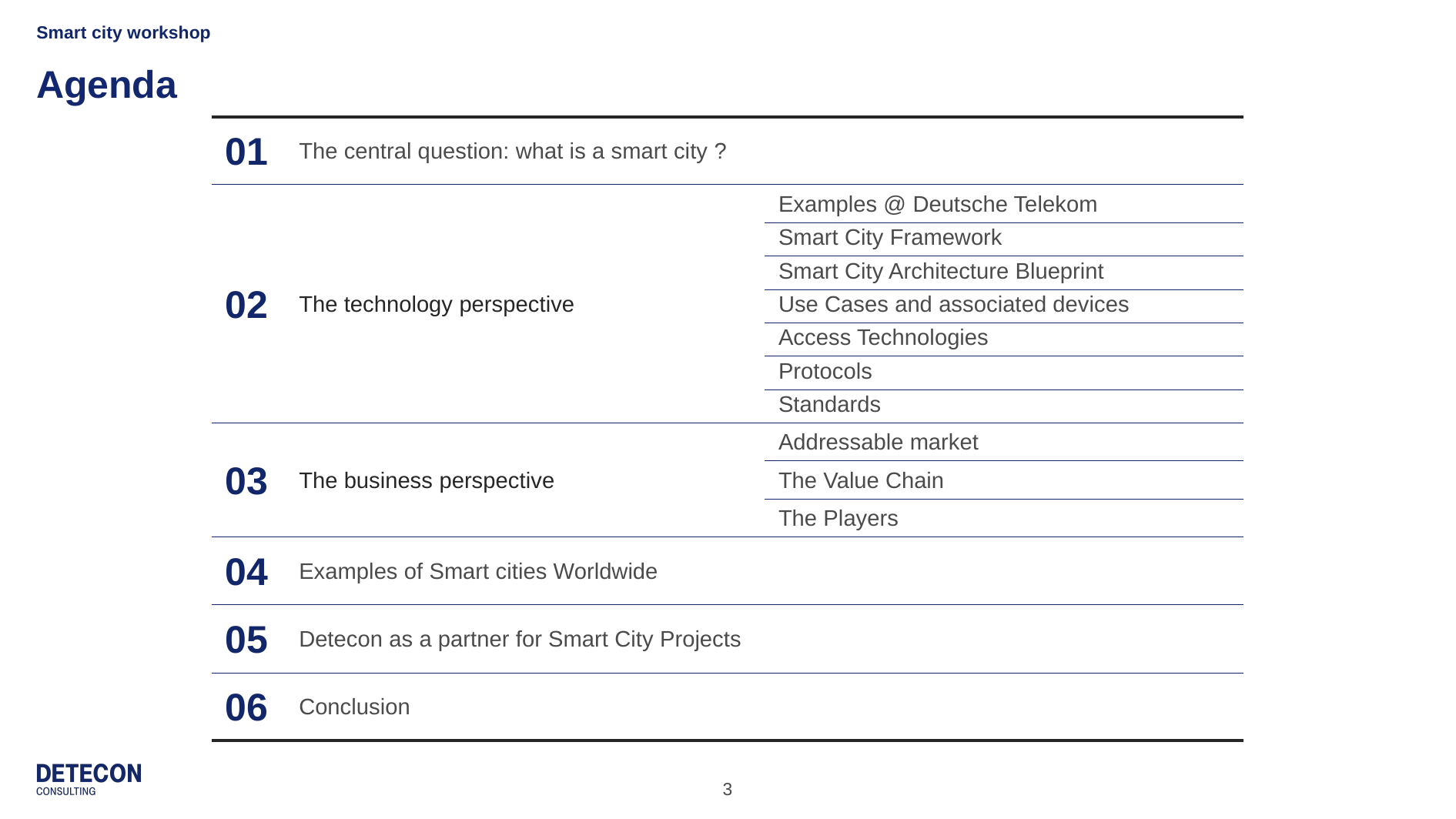

Smart city workshop
Agenda
| 01 | The central question: what is a smart city ? |  |
| --- | --- | --- |
| 02 | The technology perspective | Examples @ Deutsche Telekom |
|  |  | Smart City Framework |
|  |  | Smart City Architecture Blueprint |
|  |  | Use Cases and associated devices |
|  |  | Access Technologies |
|  |  | Protocols |
|  |  | Standards |
| 03 | The business perspective | Addressable market |
|  |  | The Value Chain |
|  |  | The Players |
| 04 | Examples of Smart cities Worldwide |  |
| 05 | Detecon as a partner for Smart City Projects |  |
| 06 | Conclusion |  |